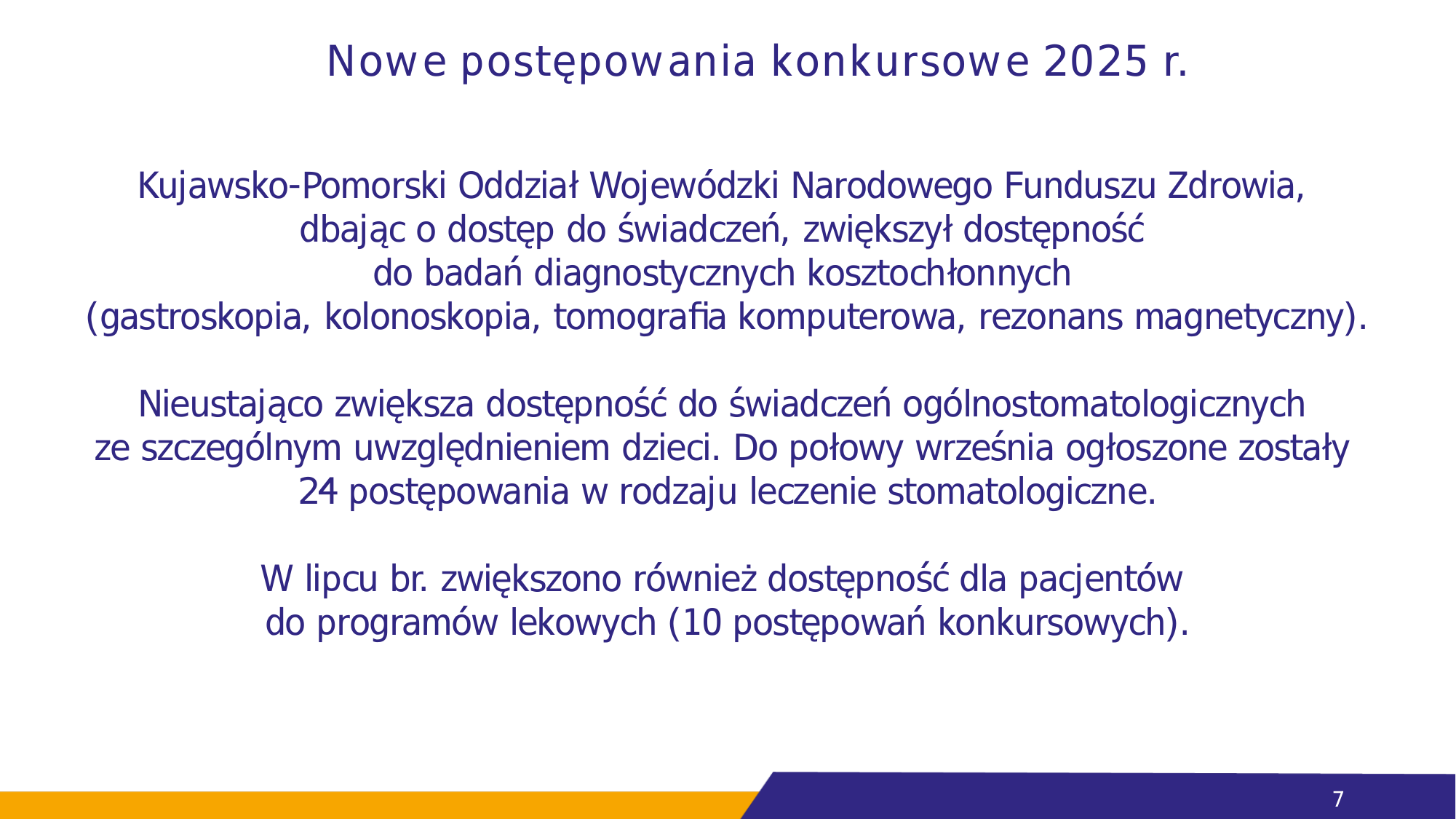

# Nowe postępowania konkursowe 2025 r.
Kujawsko-Pomorski Oddział Wojewódzki Narodowego Funduszu Zdrowia,
dbając o dostęp do świadczeń, zwiększył dostępność
do badań diagnostycznych kosztochłonnych
(gastroskopia, kolonoskopia, tomografia komputerowa, rezonans magnetyczny).

Nieustająco zwiększa dostępność do świadczeń ogólnostomatologicznych
ze szczególnym uwzględnieniem dzieci. Do połowy września ogłoszone zostały
24 postępowania w rodzaju leczenie stomatologiczne.

W lipcu br. zwiększono również dostępność dla pacjentów
do programów lekowych (10 postępowań konkursowych).